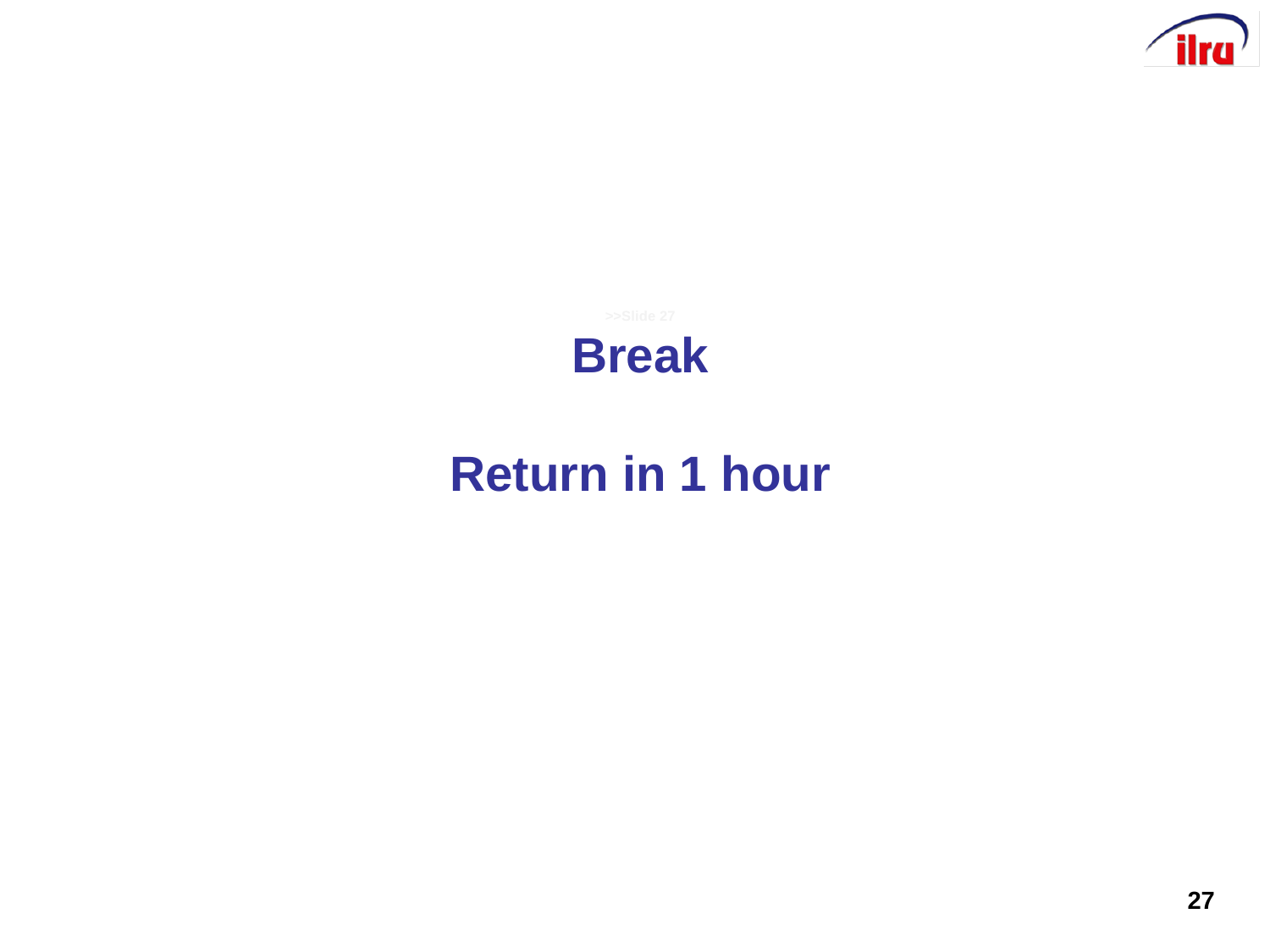

# >>Slide 27 Break Return in 1 hour
27